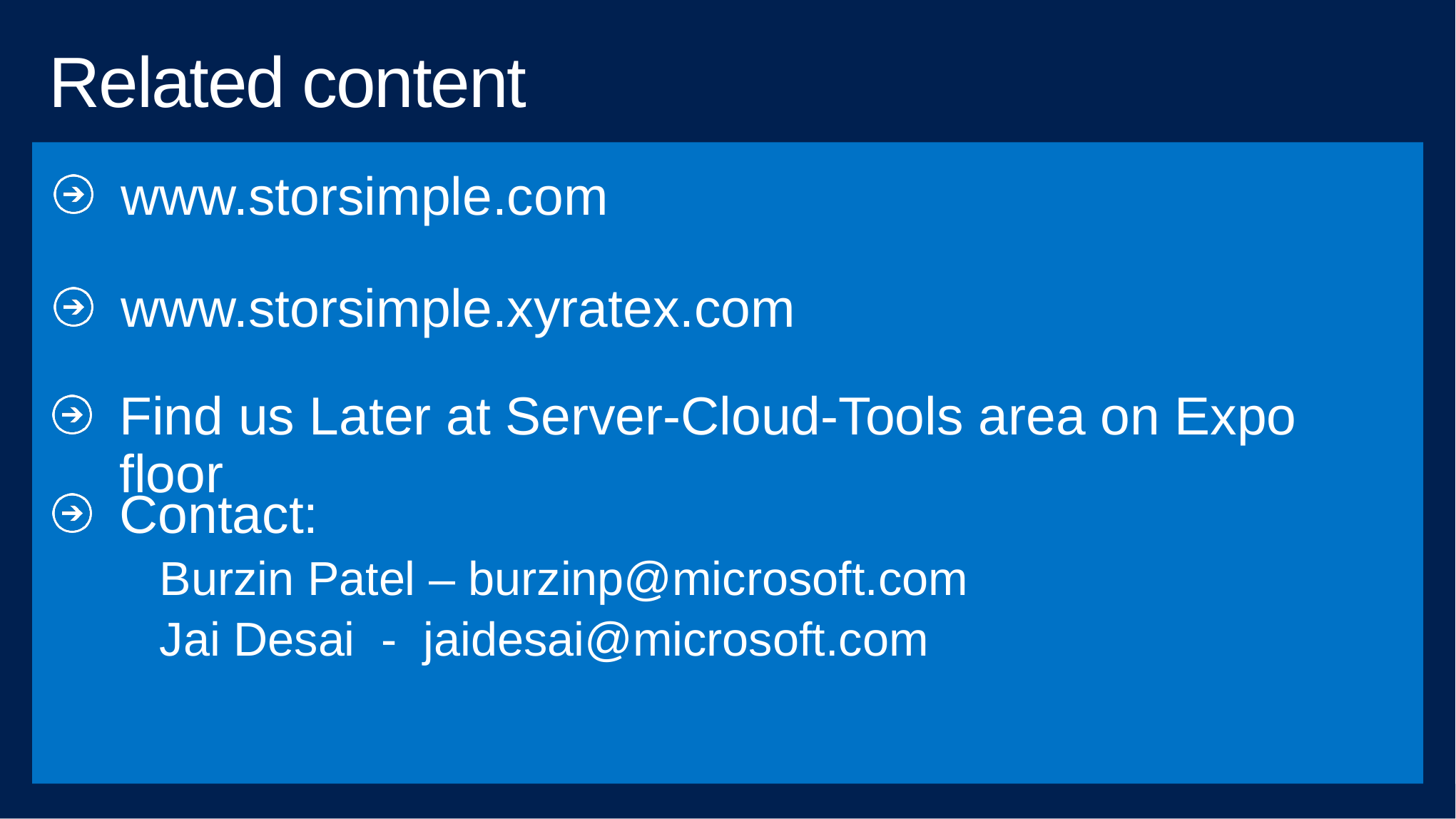

# Related content

www.storsimple.com
www.storsimple.xyratex.com
Find us Later at Server-Cloud-Tools area on Expo floor
Contact:
	Burzin Patel – burzinp@microsoft.com
	Jai Desai  -  jaidesai@microsoft.com